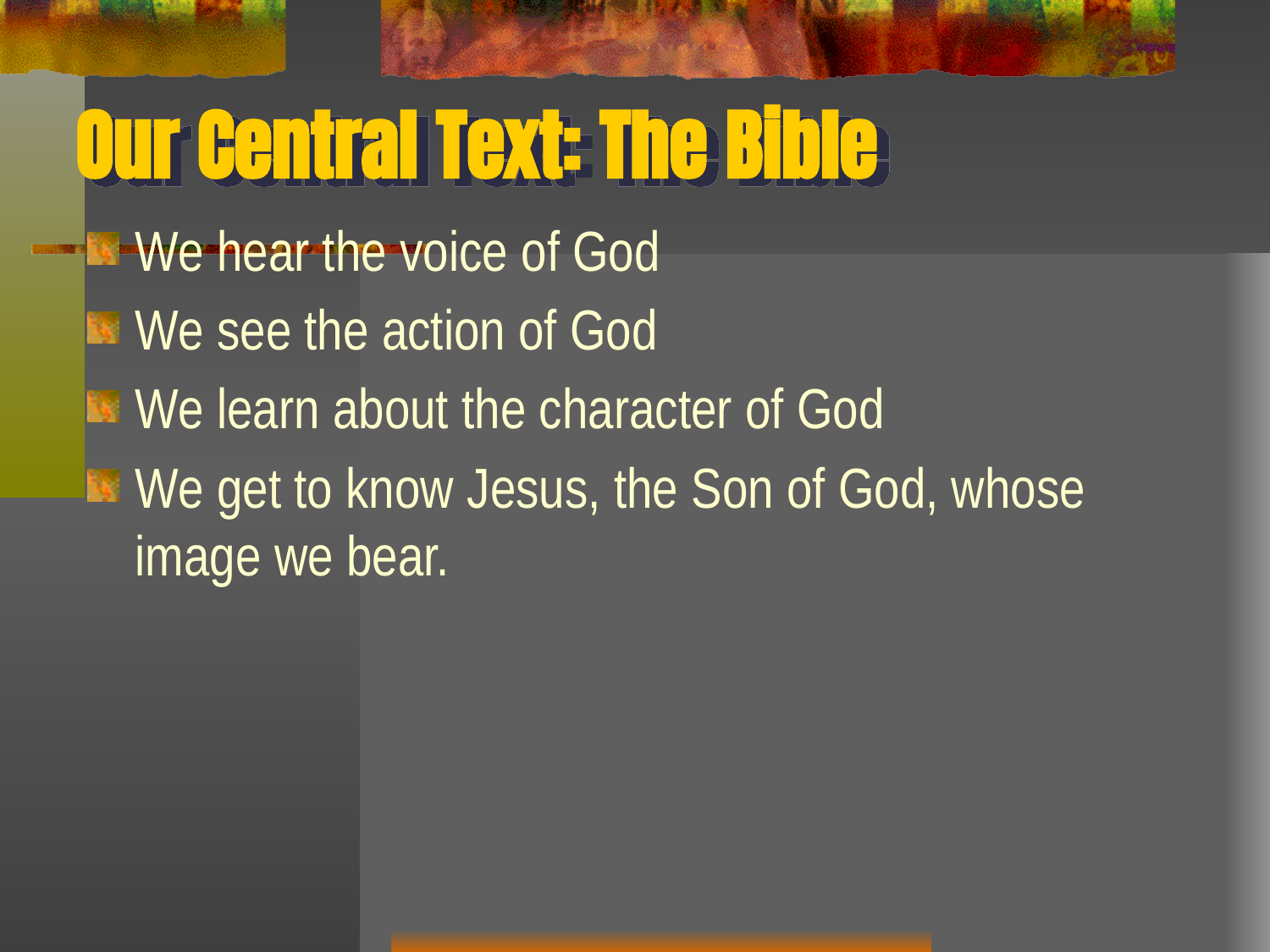

# Our Central Text: The Bible
We hear the voice of God
We see the action of God
We learn about the character of God
We get to know Jesus, the Son of God, whose image we bear.